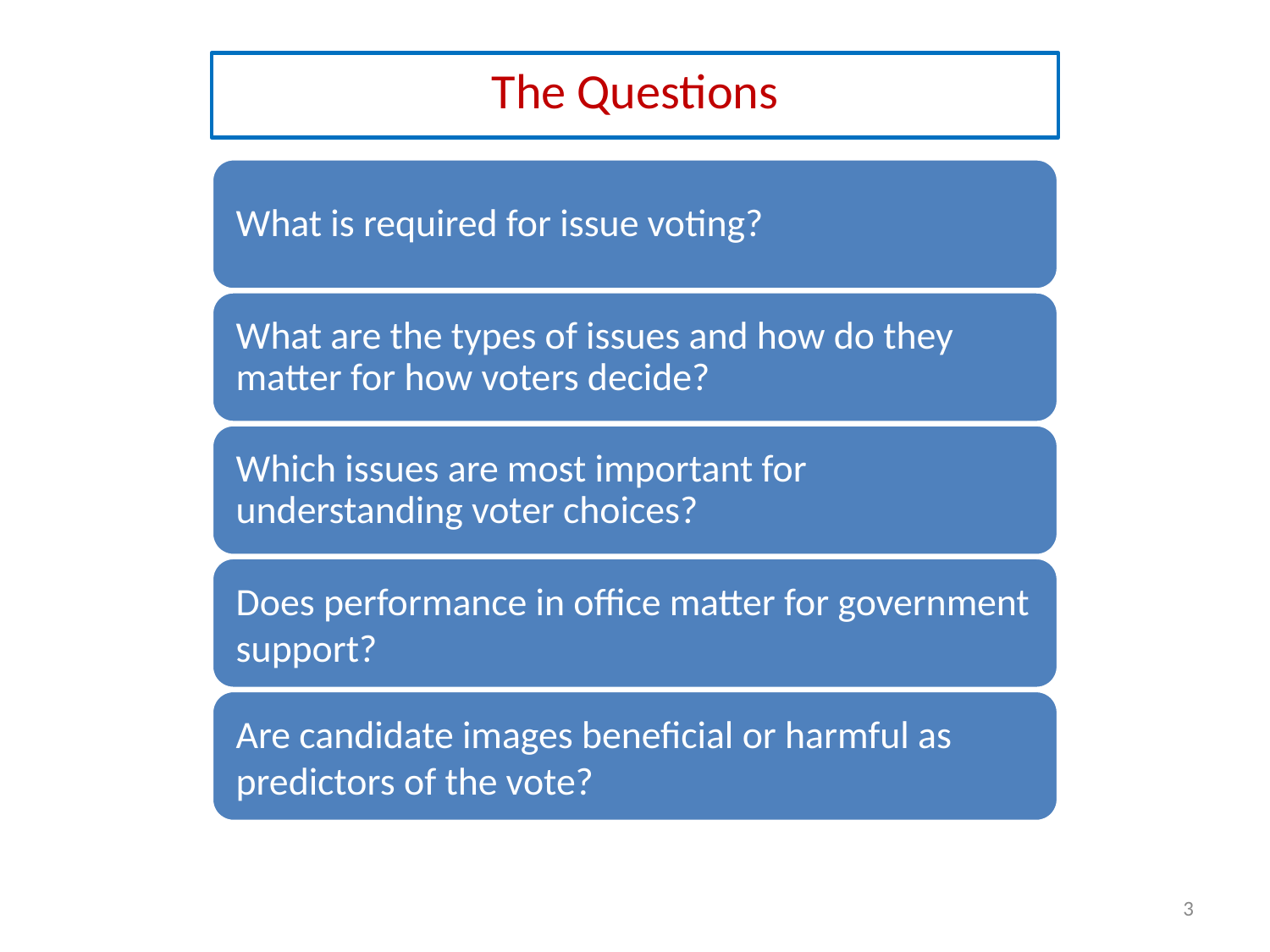

The Questions
What is required for issue voting?
What are the types of issues and how do they matter for how voters decide?
Which issues are most important for understanding voter choices?
Does performance in office matter for government support?
Are candidate images beneficial or harmful as predictors of the vote?
3